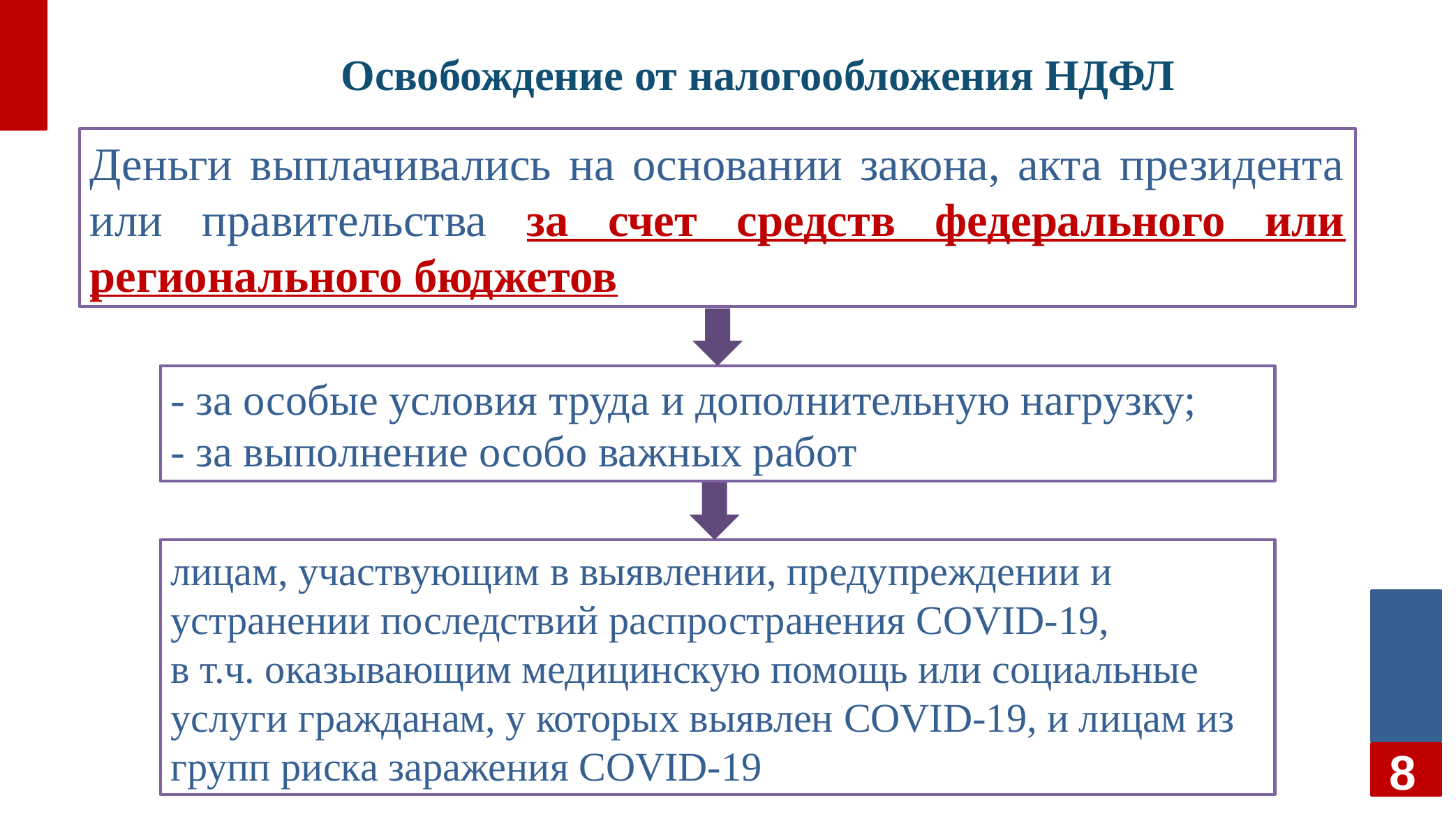

# Освобождение от налогообложения НДФЛ
Деньги выплачивались на основании закона, акта президента или правительства за счет средств федерального или регионального бюджетов

- за особые условия труда и дополнительную нагрузку;
- за выполнение особо важных работ

лицам, участвующим в выявлении, предупреждении и устранении последствий распространения COVID-19,
в т.ч. оказывающим медицинскую помощь или социальные услуги гражданам, у которых выявлен COVID-19, и лицам из групп риска заражения COVID-19
8